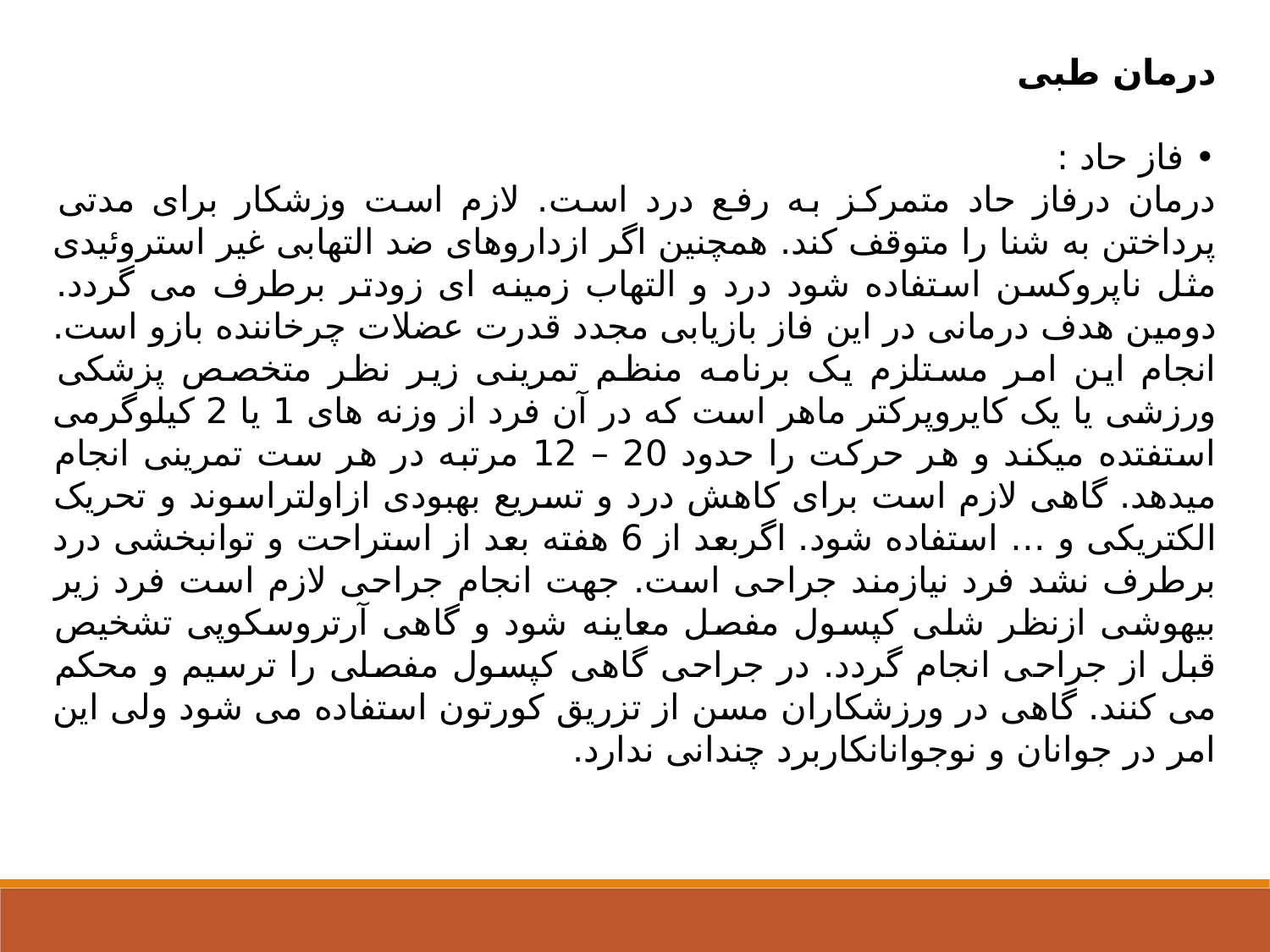

درمان طبی

• فاز حاد :
درمان درفاز حاد متمرکز به رفع درد است. لازم است وزشکار برای مدتی پرداختن به شنا را متوقف کند. همچنین اگر ازداروهای ضد التهابی غیر استروئیدی مثل ناپروکسن استفاده شود درد و التهاب زمینه ای زودتر برطرف می گردد. دومین هدف درمانی در این فاز بازیابی مجدد قدرت عضلات چرخاننده بازو است. انجام این امر مستلزم یک برنامه منظم تمرینی زیر نظر متخصص پزشکی ورزشی یا یک کایروپرکتر ماهر است که در آن فرد از وزنه های 1 یا 2 کیلوگرمی استفتده میکند و هر حرکت را حدود 20 – 12 مرتبه در هر ست تمرینی انجام میدهد. گاهی لازم است برای کاهش درد و تسریع بهبودی ازاولتراسوند و تحریک الکتریکی و … استفاده شود. اگربعد از 6 هفته بعد از استراحت و توانبخشی درد برطرف نشد فرد نیازمند جراحی است. جهت انجام جراحی لازم است فرد زیر بیهوشی ازنظر شلی کپسول مفصل معاینه شود و گاهی آرتروسکوپی تشخیص قبل از جراحی انجام گردد. در جراحی گاهی کپسول مفصلی را ترسیم و محکم می کنند. گاهی در ورزشکاران مسن از تزریق کورتون استفاده می شود ولی این امر در جوانان و نوجوانانکاربرد چندانی ندارد.